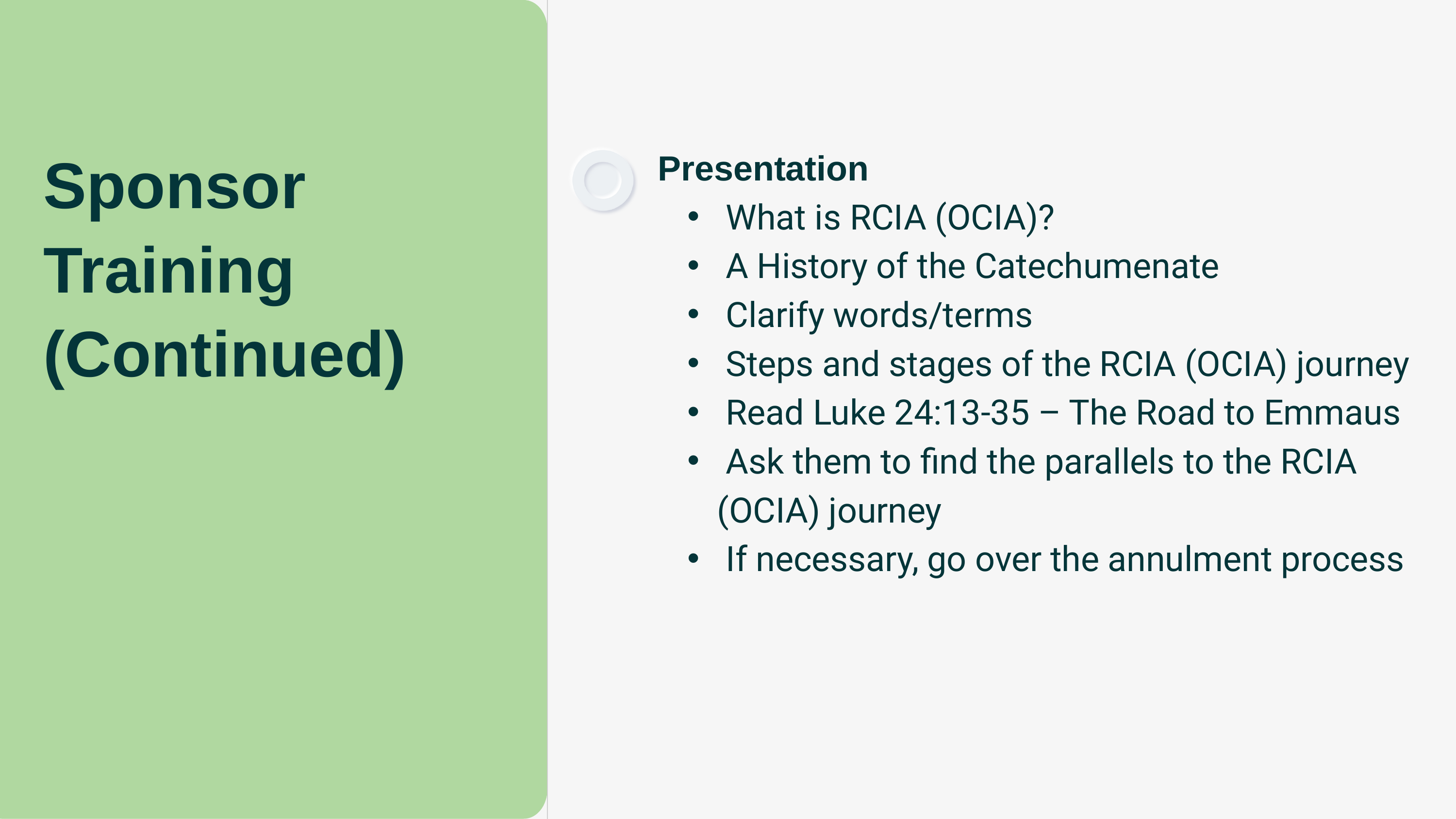

Sponsor Training
(Continued)
Presentation
 What is RCIA (OCIA)?
 A History of the Catechumenate
 Clarify words/terms
 Steps and stages of the RCIA (OCIA) journey
 Read Luke 24:13-35 – The Road to Emmaus
 Ask them to find the parallels to the RCIA (OCIA) journey
 If necessary, go over the annulment process